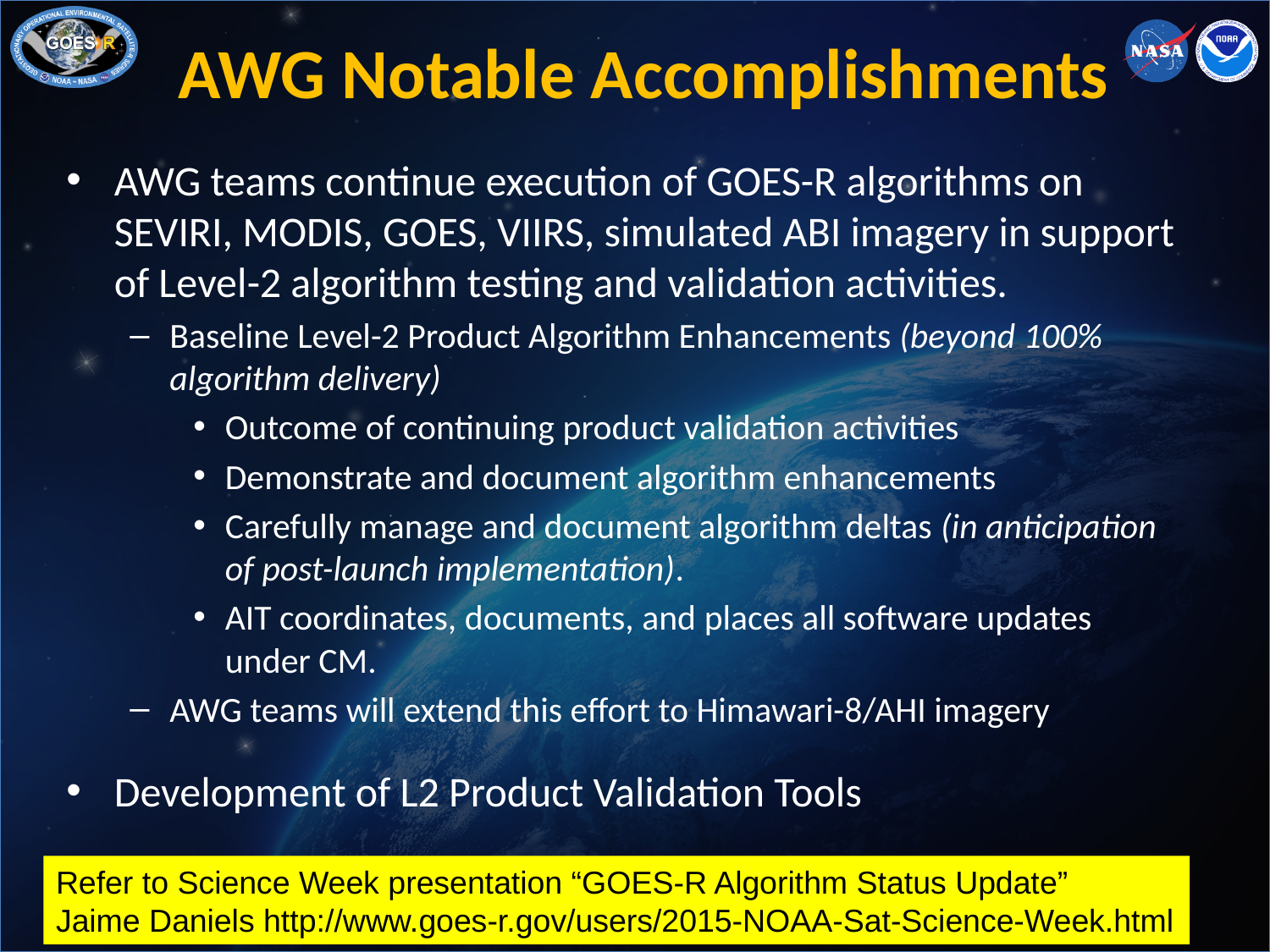

# AWG Notable Accomplishments
AWG teams continue execution of GOES-R algorithms on SEVIRI, MODIS, GOES, VIIRS, simulated ABI imagery in support of Level-2 algorithm testing and validation activities.
Baseline Level-2 Product Algorithm Enhancements (beyond 100% algorithm delivery)
Outcome of continuing product validation activities
Demonstrate and document algorithm enhancements
Carefully manage and document algorithm deltas (in anticipation of post-launch implementation).
AIT coordinates, documents, and places all software updates under CM.
AWG teams will extend this effort to Himawari-8/AHI imagery

Development of L2 Product Validation Tools

Refer to Science Week presentation “GOES-R Algorithm Status Update”
Jaime Daniels http://www.goes-r.gov/users/2015-NOAA-Sat-Science-Week.html
3